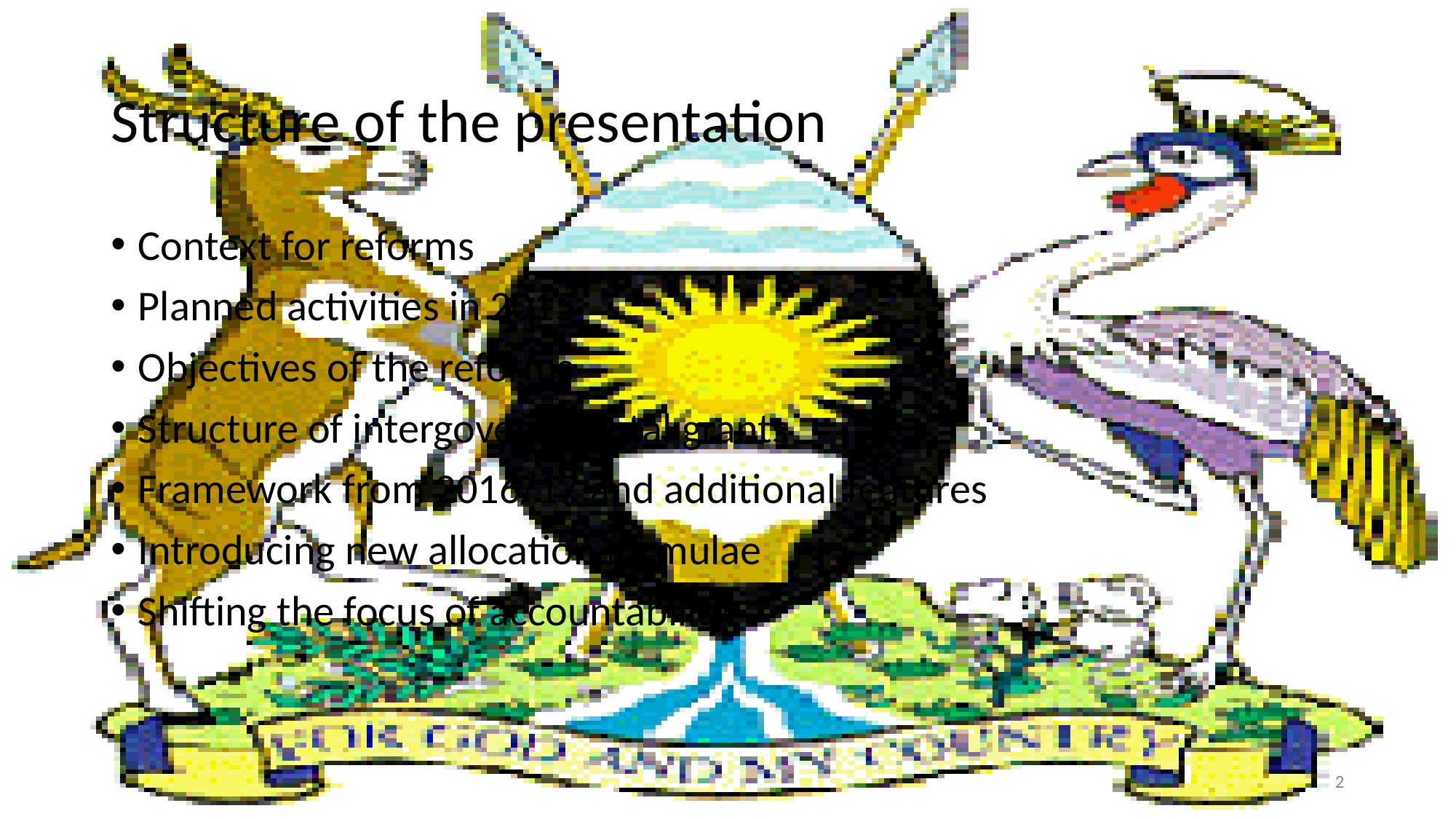

# Structure of the presentation
Context for reforms
Planned activities in 2015
Objectives of the reforms
Structure of intergovernmental grants
Framework from 2016/17 and additional features
Introducing new allocation formulae
Shifting the focus of accountability
2